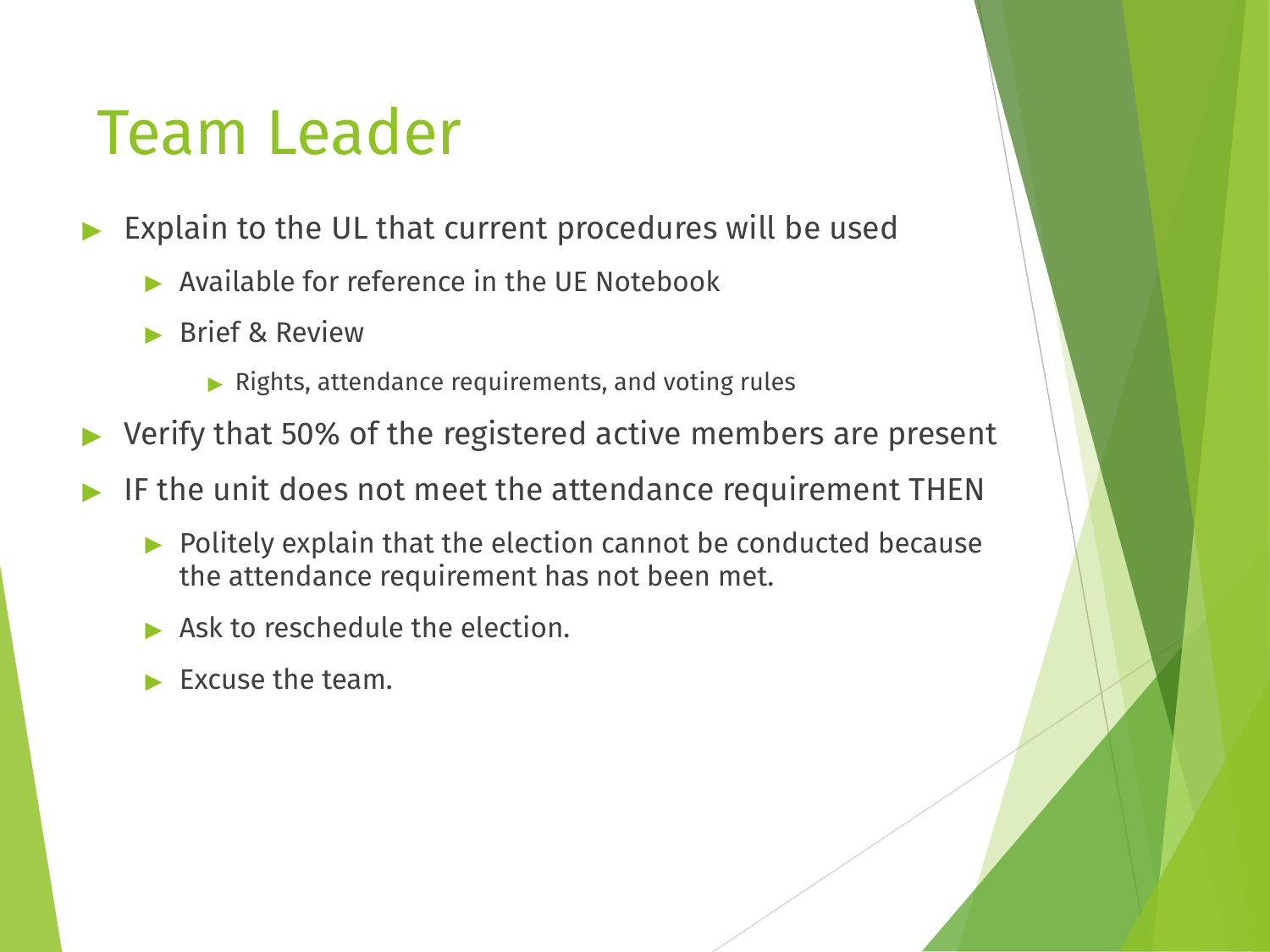

# Team Leader
Explain to the UL that current procedures will be used
Available for reference in the UE Notebook
Brief & Review
Rights, attendance requirements, and voting rules
Verify that 50% of the registered active members are present
IF the unit does not meet the attendance requirement THEN
Politely explain that the election cannot be conducted because the attendance requirement has not been met.
Ask to reschedule the election.
Excuse the team.